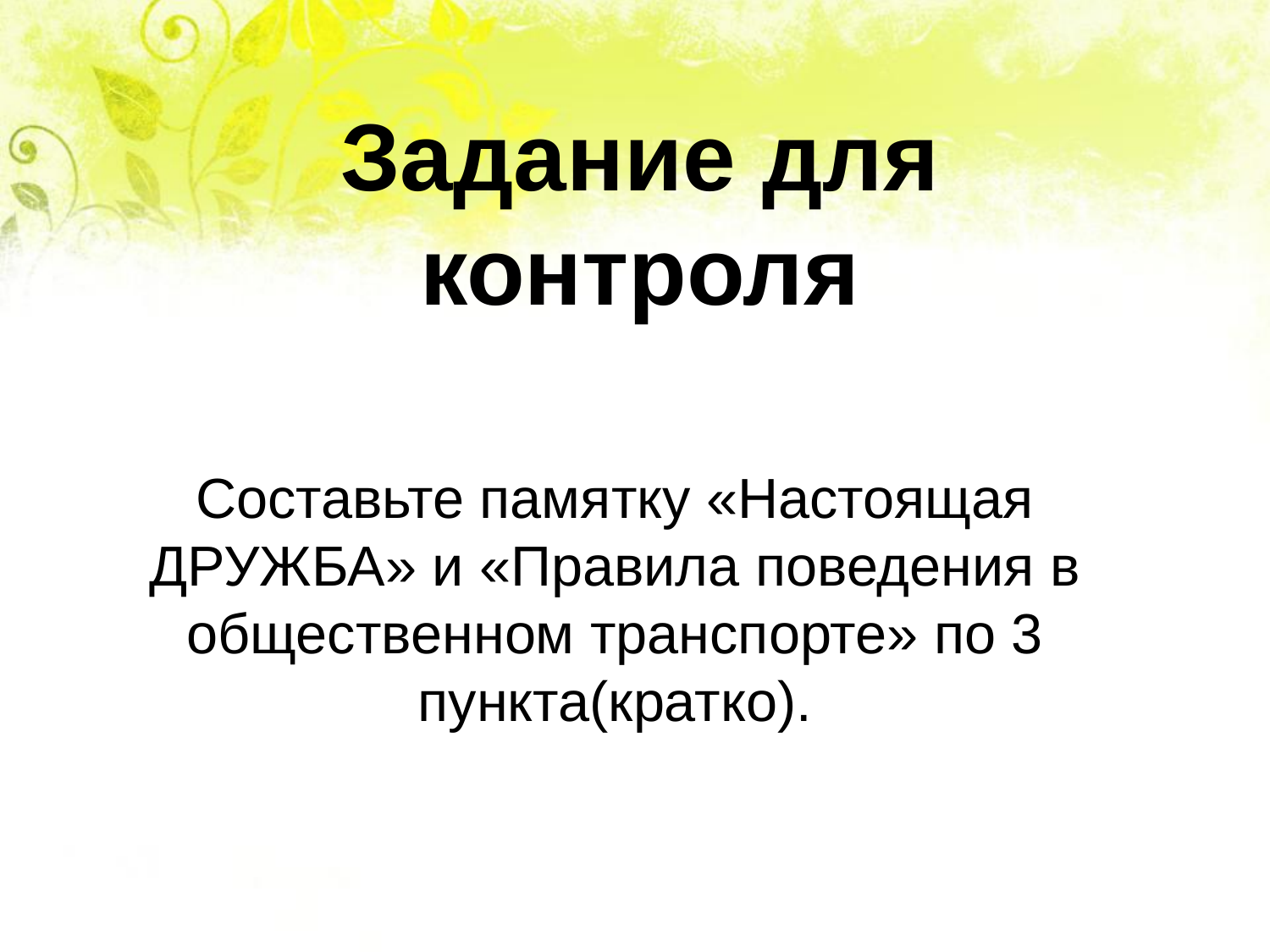

Задание для контроля
Составьте памятку «Настоящая ДРУЖБА» и «Правила поведения в общественном транспорте» по 3 пункта(кратко).